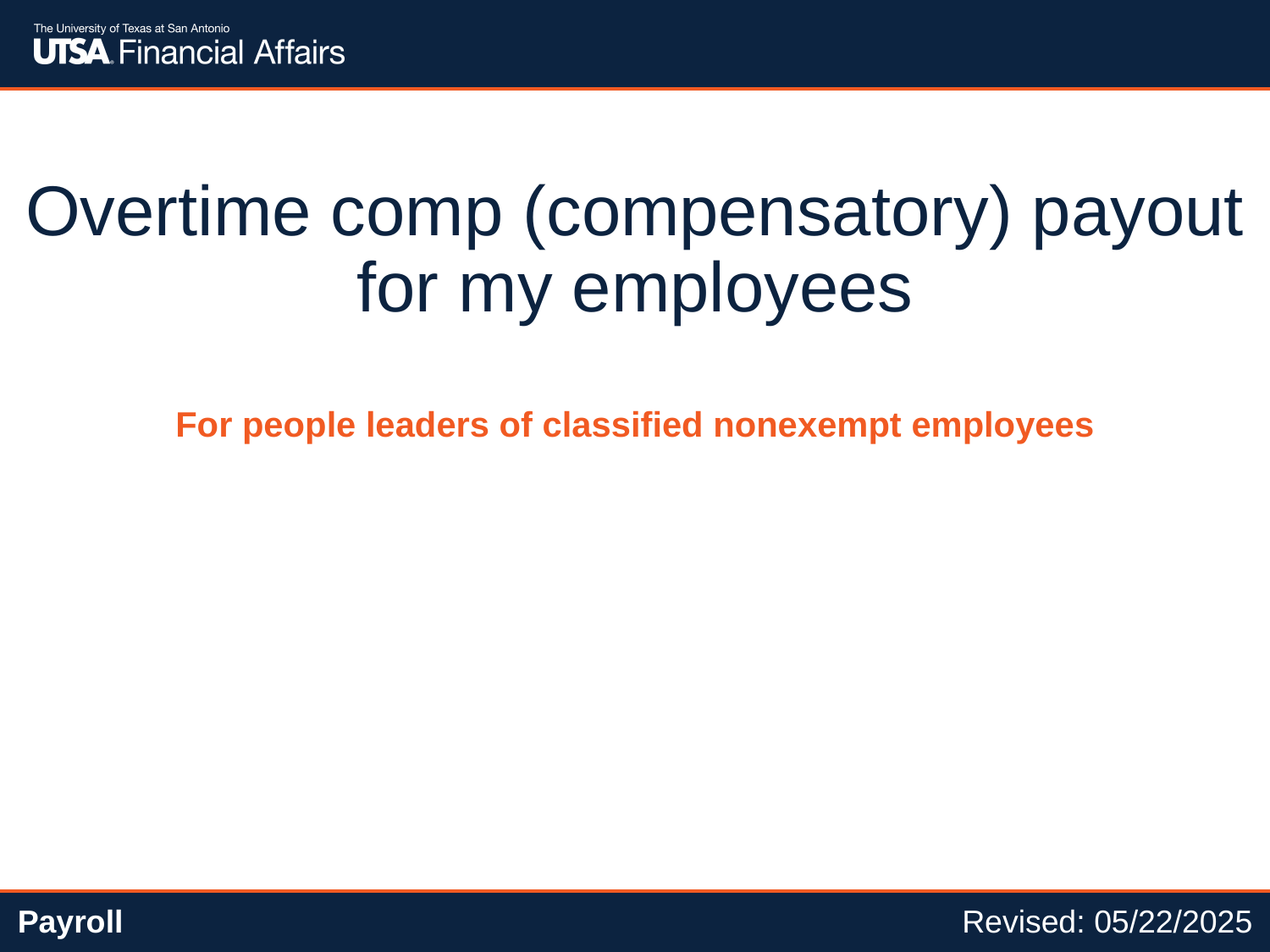

# Overtime comp (compensatory) payout for my employees
For people leaders of classified nonexempt employees
Payroll
Revised: 05/22/2025